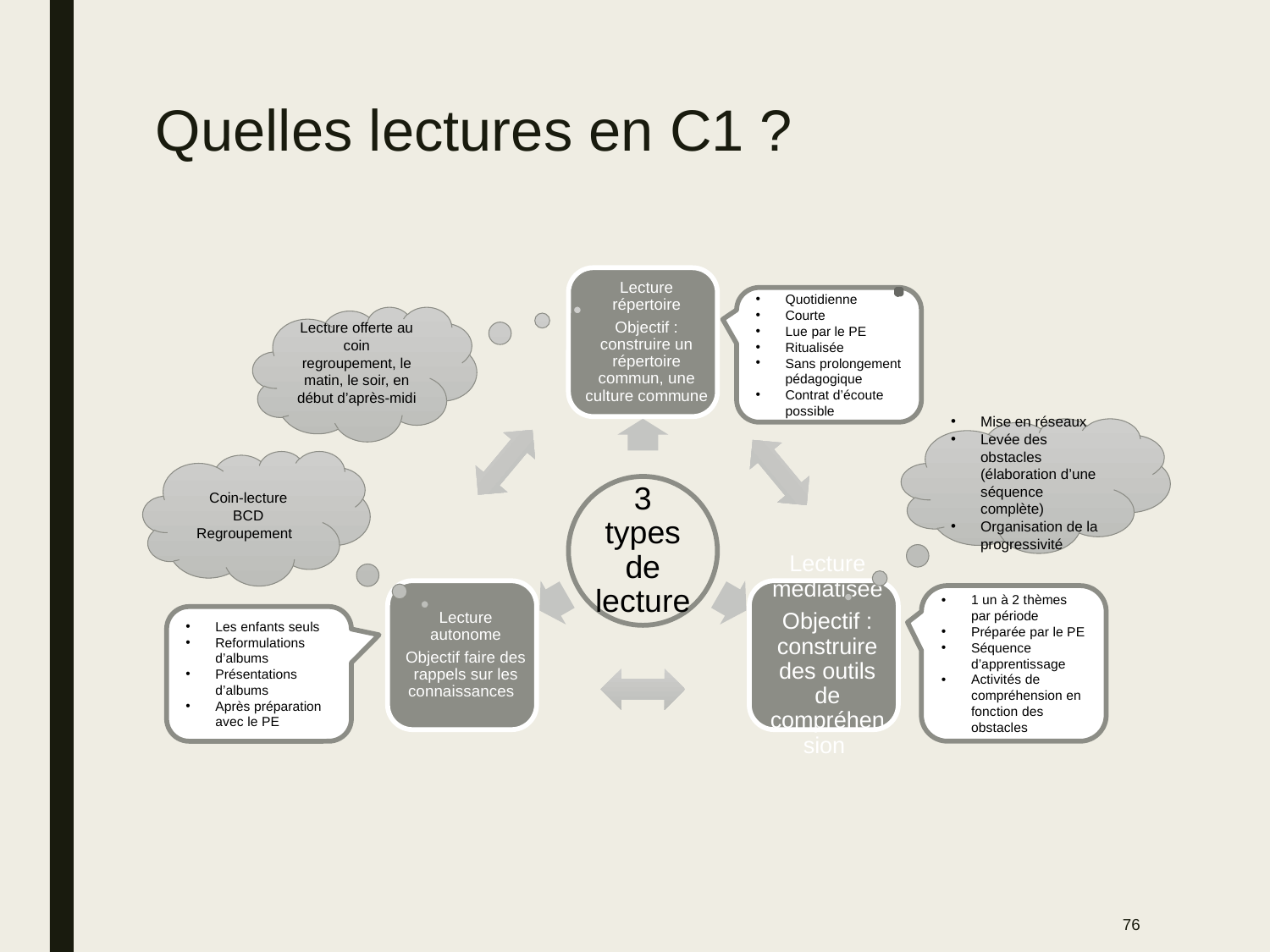

# Quelles lectures en C1 ?
3 types de lecture

Lecture répertoire
Objectif : construire un répertoire commun, une culture commune

Lecture médiatisée
Objectif : construire des outils de compréhension

Lecture autonome
Objectif faire des rappels sur les connaissances
Quotidienne
Courte
Lue par le PE
Ritualisée
Sans prolongement pédagogique
Contrat d’écoute possible

Lecture offerte au coin regroupement, le matin, le soir, en début d’après-midi
Mise en réseaux
Levée des obstacles (élaboration d’une séquence complète)
Organisation de la progressivité

Coin-lecture
BCD
Regroupement

1 un à 2 thèmes par période
Préparée par le PE
Séquence d’apprentissage
Activités de compréhension en fonction des obstacles
Les enfants seuls
Reformulations d’albums
Présentations d’albums
Après préparation avec le PE

76